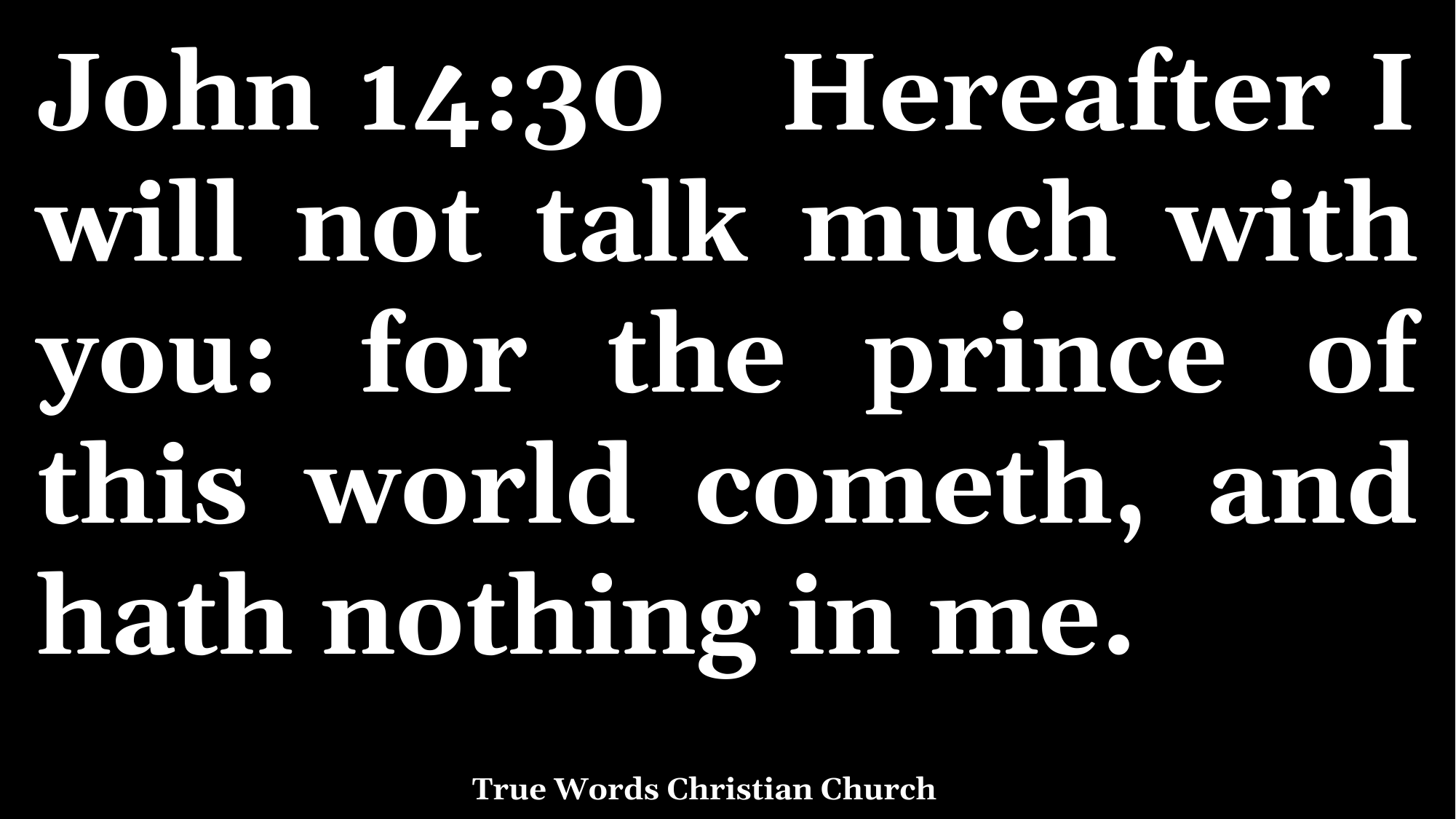

John 14:30   Hereafter I will not talk much with you: for the prince of this world cometh, and hath nothing in me.
True Words Christian Church